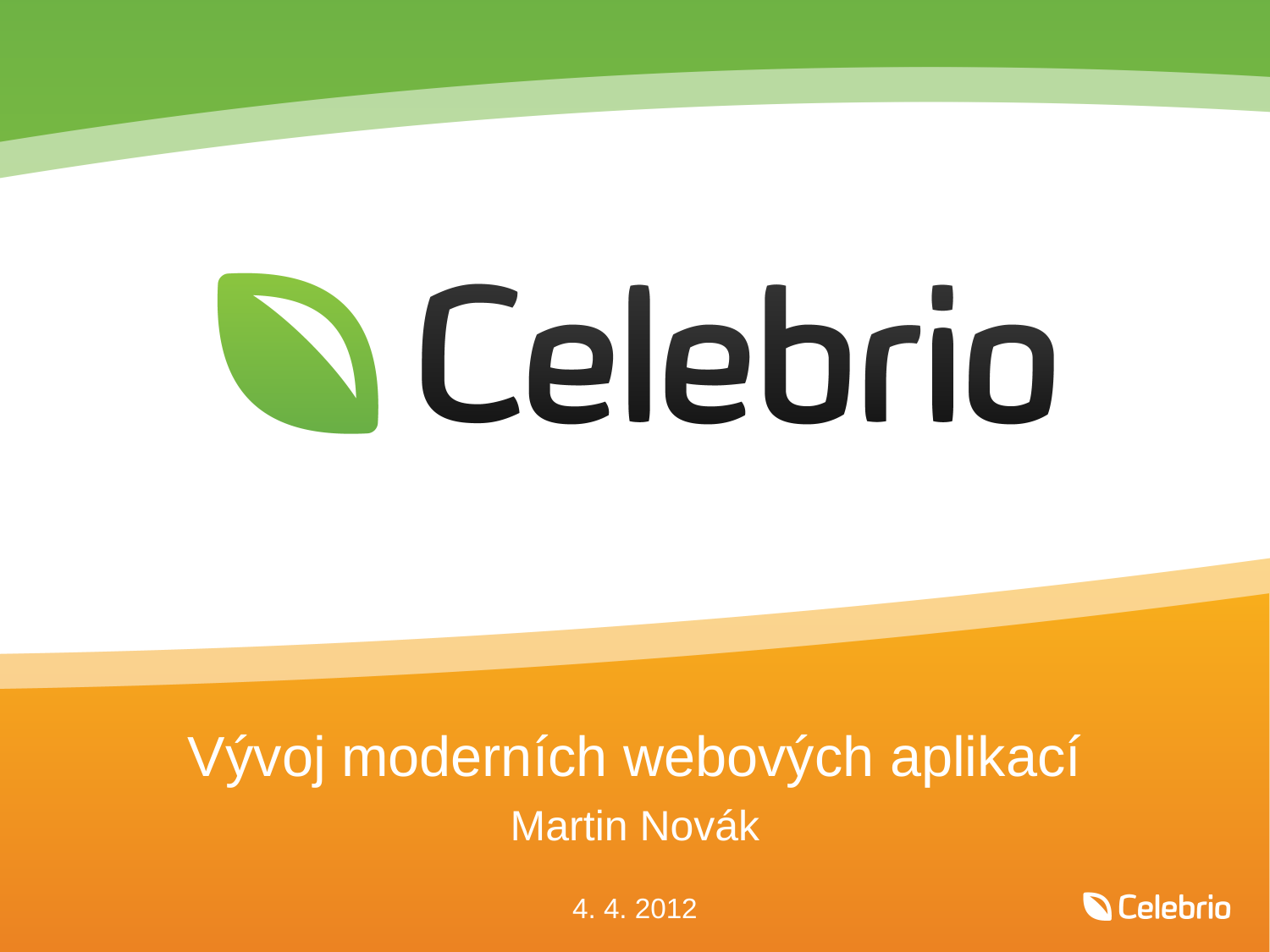

Vývoj moderních webových aplikací
Martin Novák
4. 4. 2012